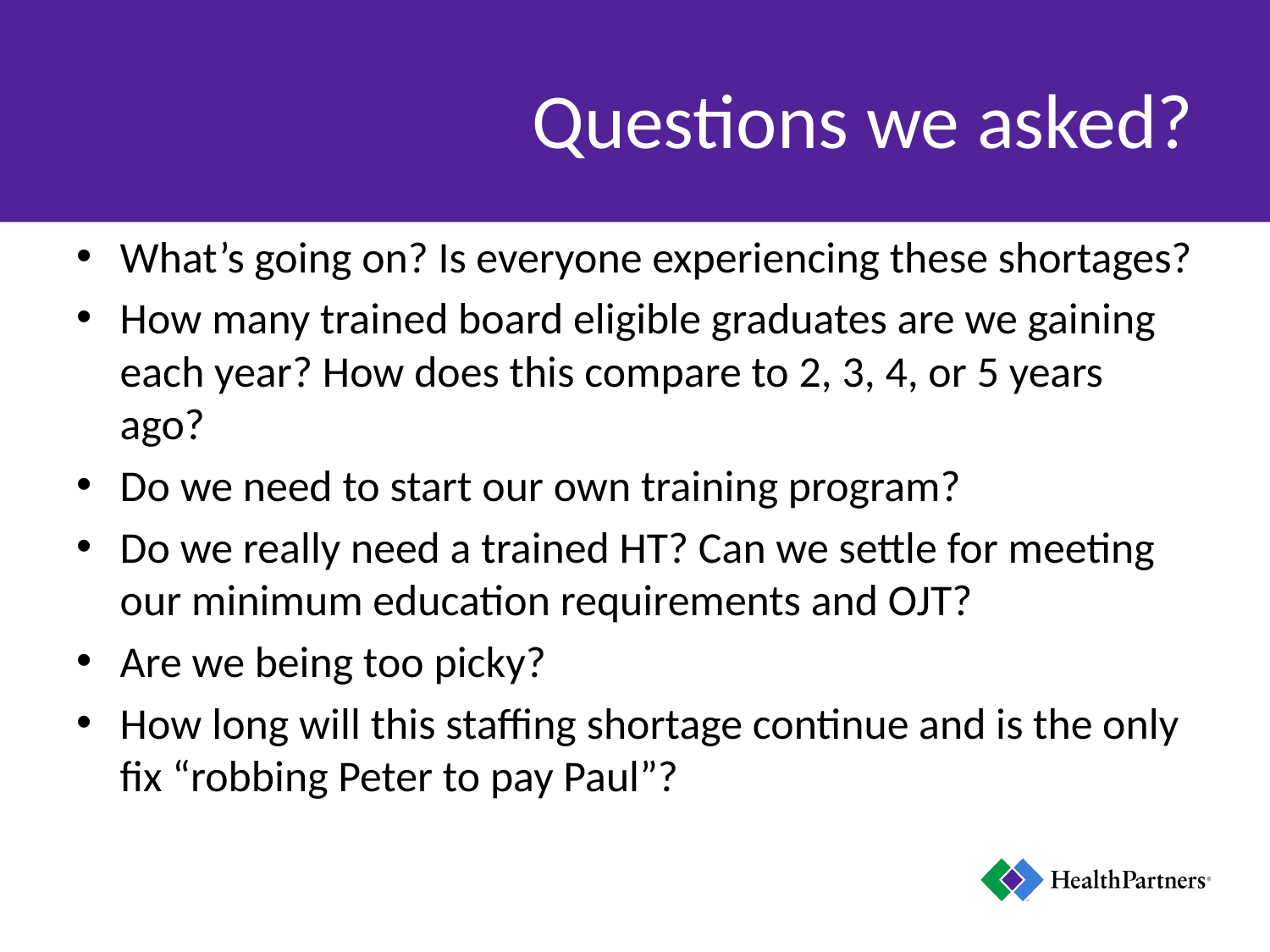

# Questions we asked?
What’s going on? Is everyone experiencing these shortages?
How many trained board eligible graduates are we gaining each year? How does this compare to 2, 3, 4, or 5 years ago?
Do we need to start our own training program?
Do we really need a trained HT? Can we settle for meeting our minimum education requirements and OJT?
Are we being too picky?
How long will this staffing shortage continue and is the only fix “robbing Peter to pay Paul”?